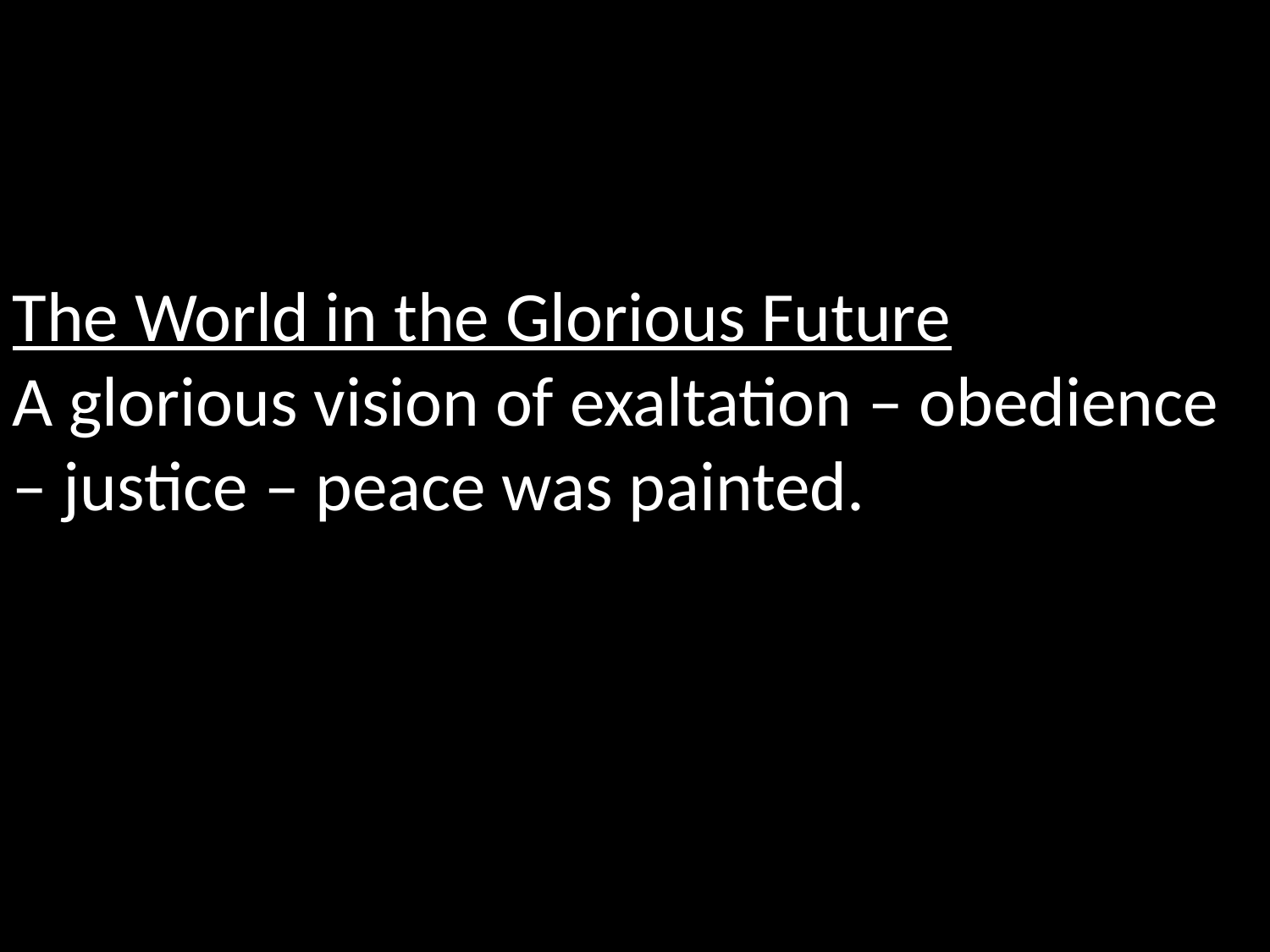

The World in the Glorious Future
A glorious vision of exaltation – obedience – justice – peace was painted.